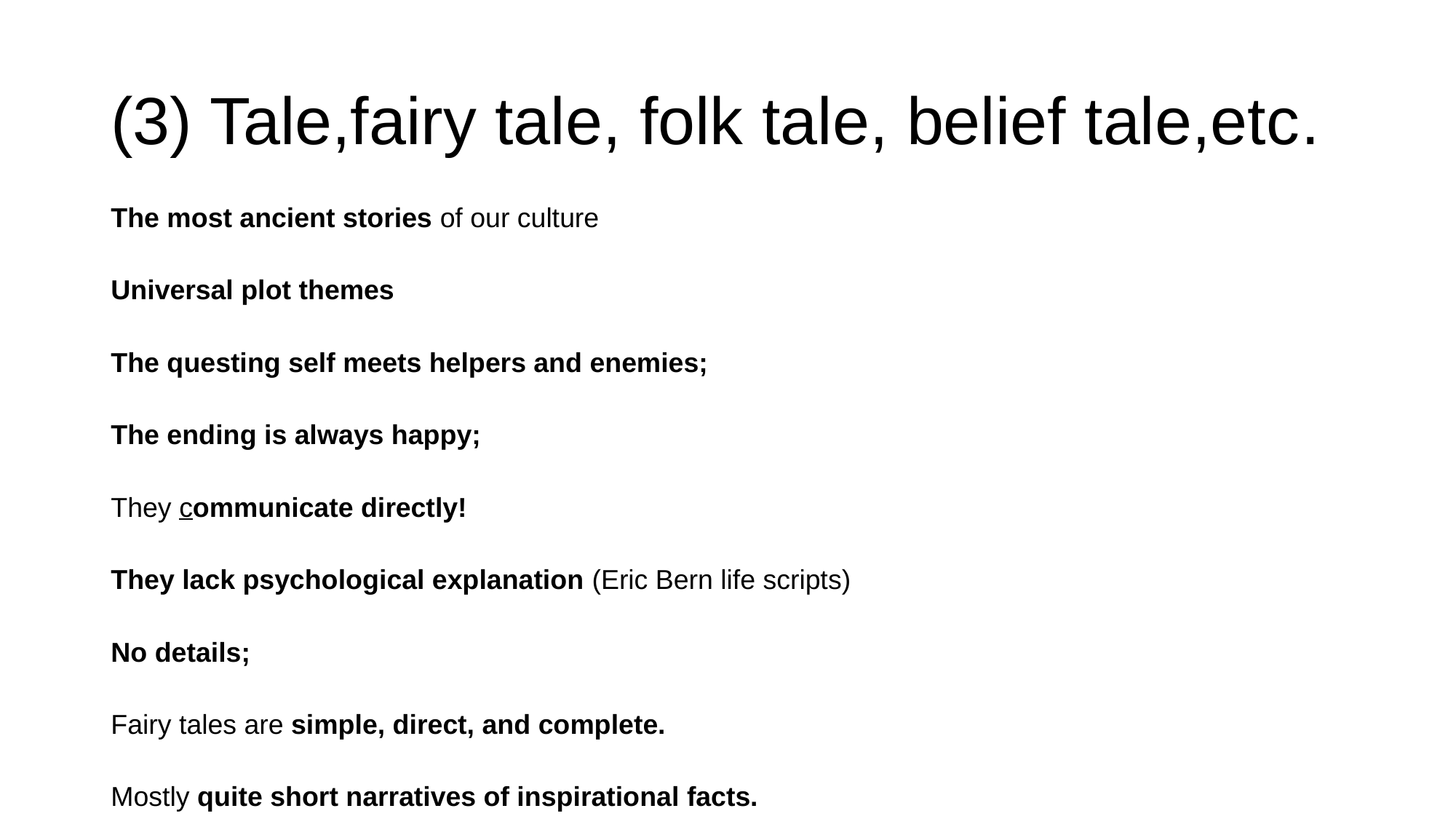

# (3) Tale,fairy tale, folk tale, belief tale,etc.

The most ancient stories of our culture

Universal plot themes

The questing self meets helpers and enemies;

The ending is always happy;

They communicate directly!

They lack psychological explanation (Eric Bern life scripts)

No details;

Fairy tales are simple, direct, and complete.

Mostly quite short narratives of inspirational facts.